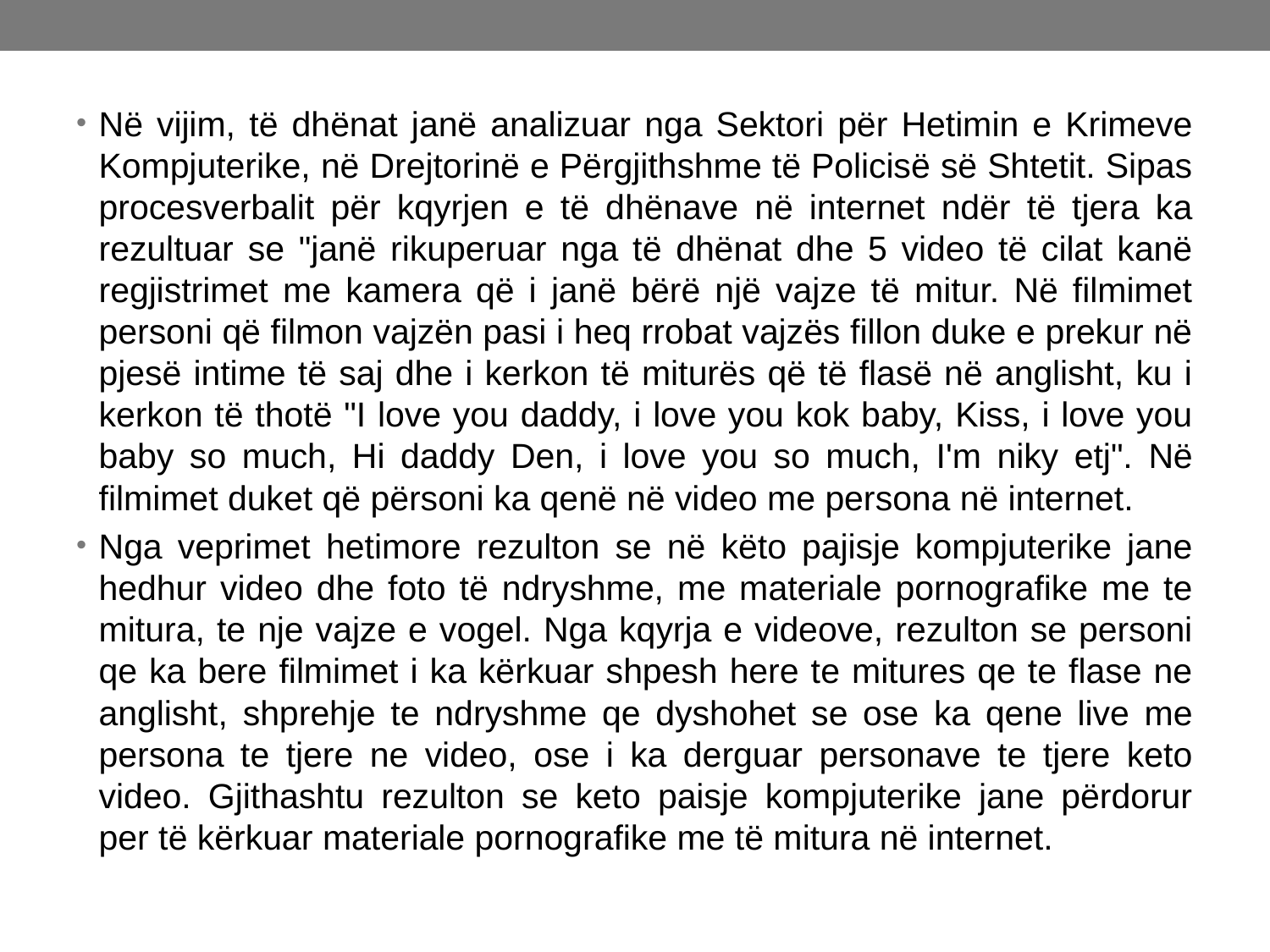

Në vijim, të dhënat janë analizuar nga Sektori për Hetimin e Krimeve Kompjuterike, në Drejtorinë e Përgjithshme të Policisë së Shtetit. Sipas procesverbalit për kqyrjen e të dhënave në internet ndër të tjera ka rezultuar se "janë rikuperuar nga të dhënat dhe 5 video të cilat kanë regjistrimet me kamera që i janë bërë një vajze të mitur. Në filmimet personi që filmon vajzën pasi i heq rrobat vajzës fillon duke e prekur në pjesë intime të saj dhe i kerkon të miturës që të flasë në anglisht, ku i kerkon të thotë "I love you daddy, i love you kok baby, Kiss, i love you baby so much, Hi daddy Den, i love you so much, I'm niky etj". Në filmimet duket që përsoni ka qenë në video me persona në internet.
Nga veprimet hetimore rezulton se në këto pajisje kompjuterike jane hedhur video dhe foto të ndryshme, me materiale pornografike me te mitura, te nje vajze e vogel. Nga kqyrja e videove, rezulton se personi qe ka bere filmimet i ka kërkuar shpesh here te mitures qe te flase ne anglisht, shprehje te ndryshme qe dyshohet se ose ka qene live me persona te tjere ne video, ose i ka derguar personave te tjere keto video. Gjithashtu rezulton se keto paisje kompjuterike jane përdorur per të kërkuar materiale pornografike me të mitura në internet.